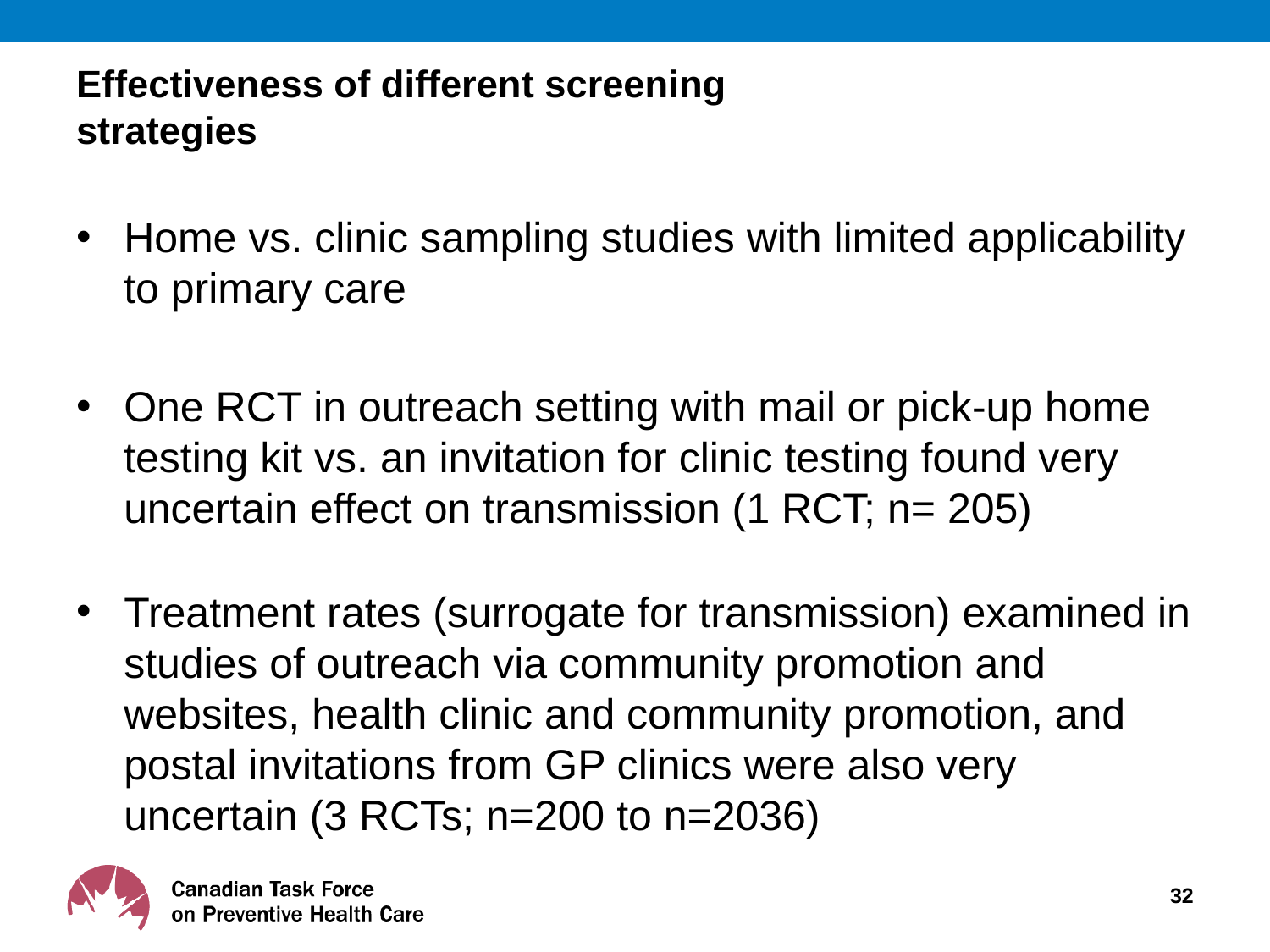

# Effectiveness of different screening strategies

Home vs. clinic sampling studies with limited applicability to primary care

One RCT in outreach setting with mail or pick-up home testing kit vs. an invitation for clinic testing found very uncertain effect on transmission (1 RCT; n= 205)

Treatment rates (surrogate for transmission) examined in studies of outreach via community promotion and websites, health clinic and community promotion, and postal invitations from GP clinics were also very uncertain (3 RCTs; n=200 to n=2036)
32